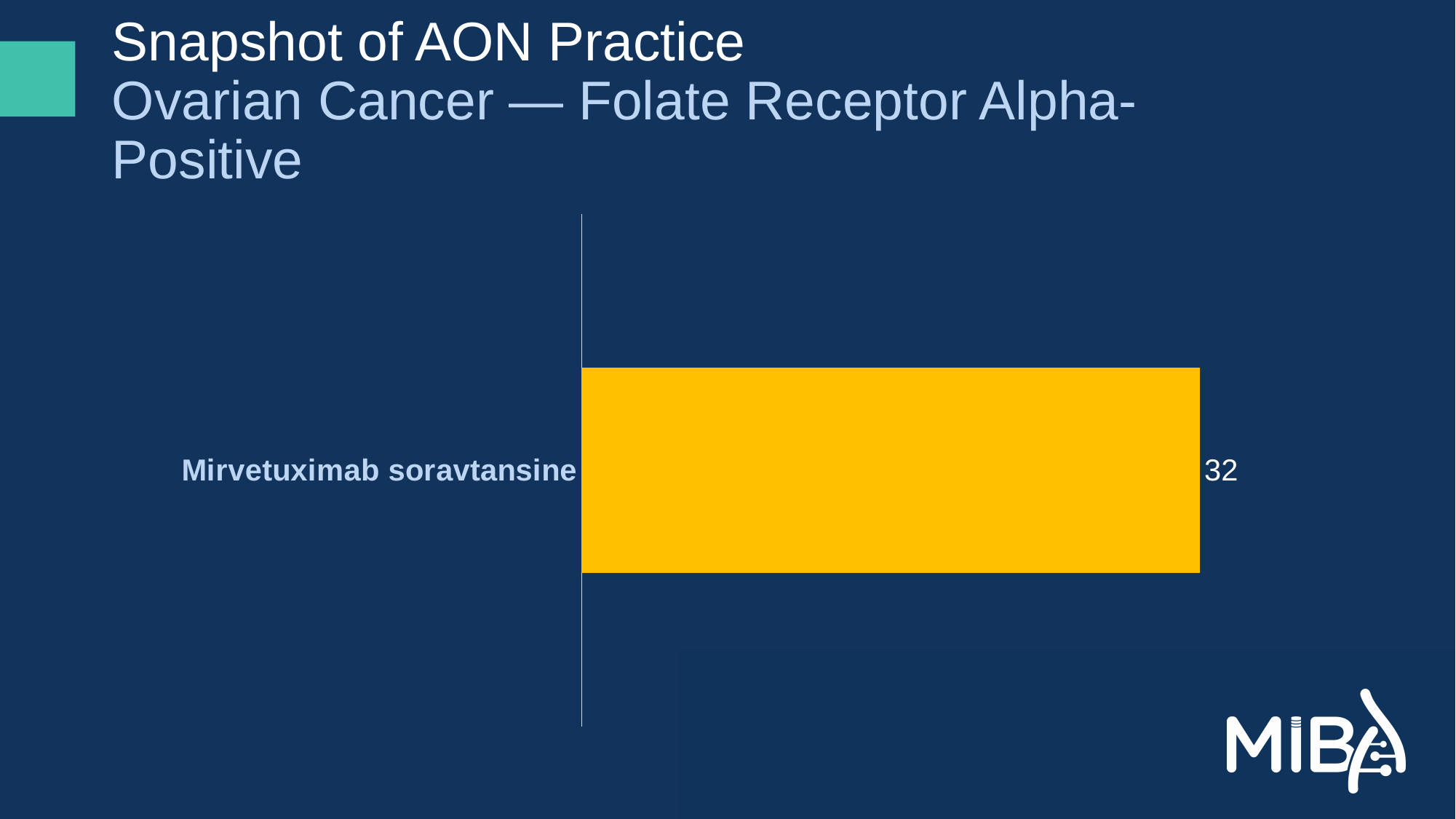

# Snapshot of AON Practice Ovarian Cancer — Folate Receptor Alpha-Positive

### Chart

| Category | Series 1 |
|---|---|
| Mirvetuximab soravtansine | 32.0 |